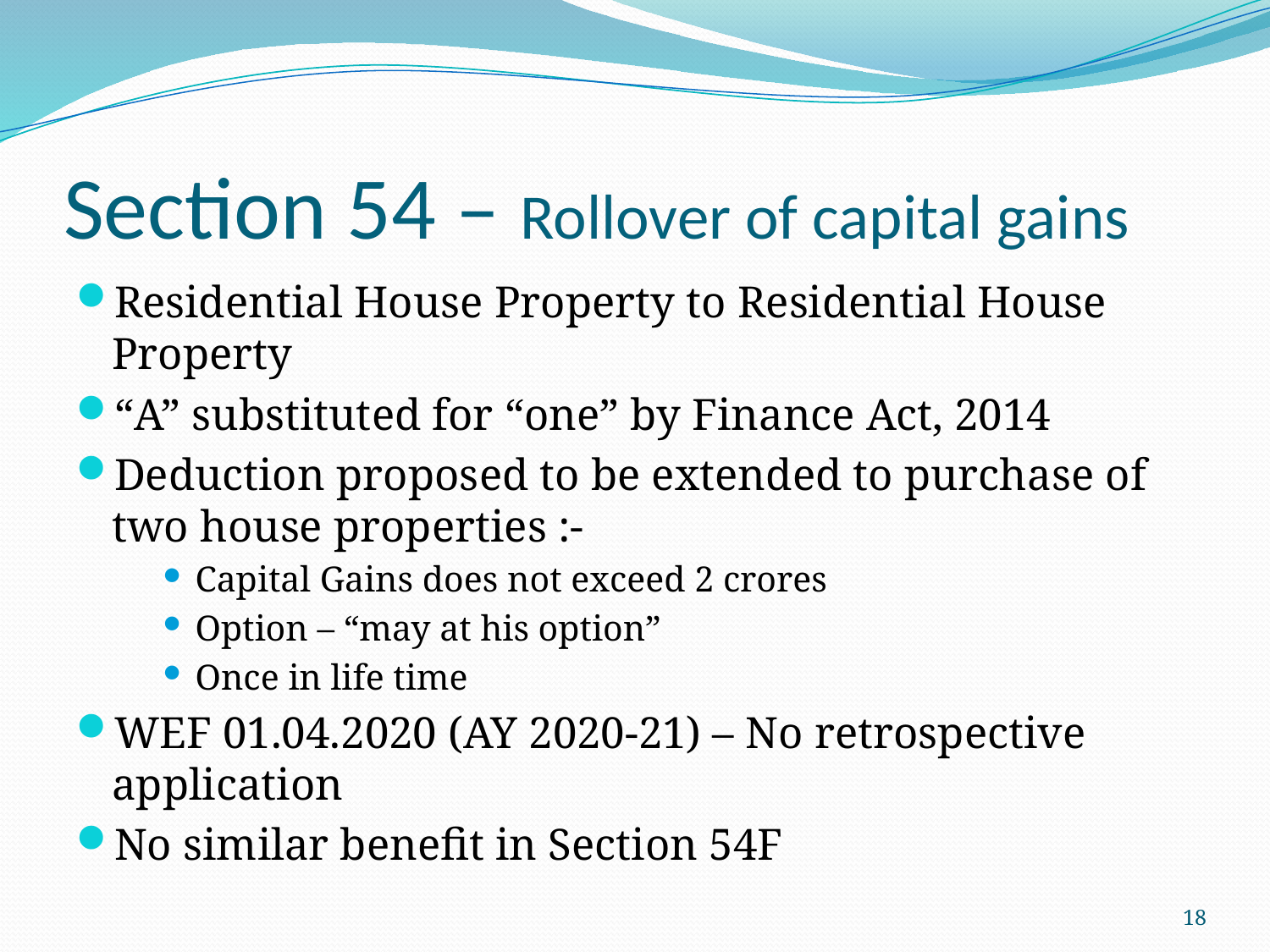

# Section 54 – Rollover of capital gains
Residential House Property to Residential House Property
“A” substituted for “one” by Finance Act, 2014
Deduction proposed to be extended to purchase of two house properties :-
Capital Gains does not exceed 2 crores
Option – “may at his option”
Once in life time
WEF 01.04.2020 (AY 2020-21) – No retrospective application
No similar benefit in Section 54F

18